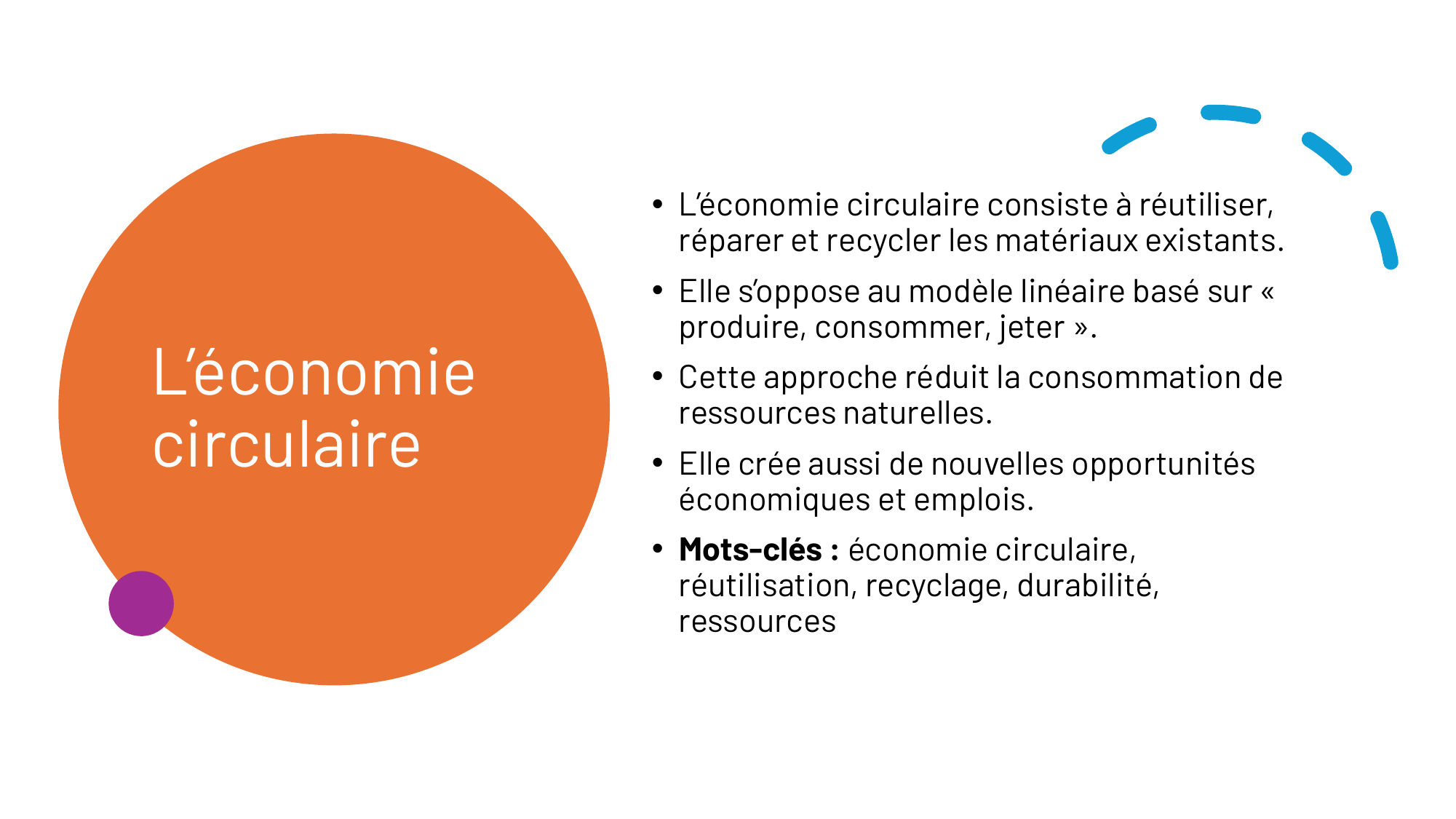

# L’économie circulaire
L’économie circulaire consiste à réutiliser, réparer et recycler les matériaux existants.
Elle s’oppose au modèle linéaire basé sur « produire, consommer, jeter ».
Cette approche réduit la consommation de ressources naturelles.
Elle crée aussi de nouvelles opportunités économiques et emplois.
Mots-clés : économie circulaire, réutilisation, recyclage, durabilité, ressources